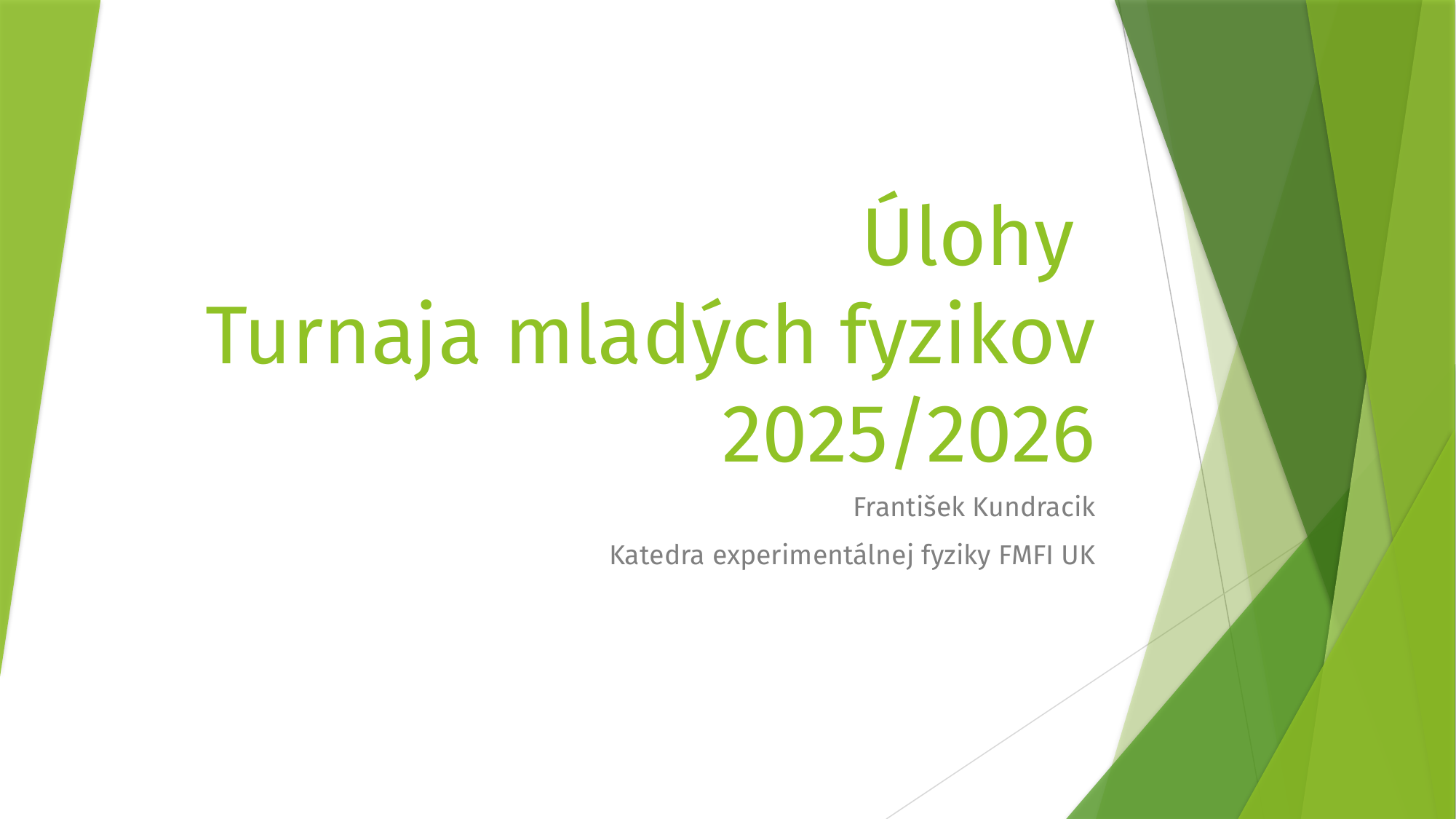

# Úlohy Turnaja mladých fyzikov 2025/2026
František Kundracik
Katedra experimentálnej fyziky FMFI UK